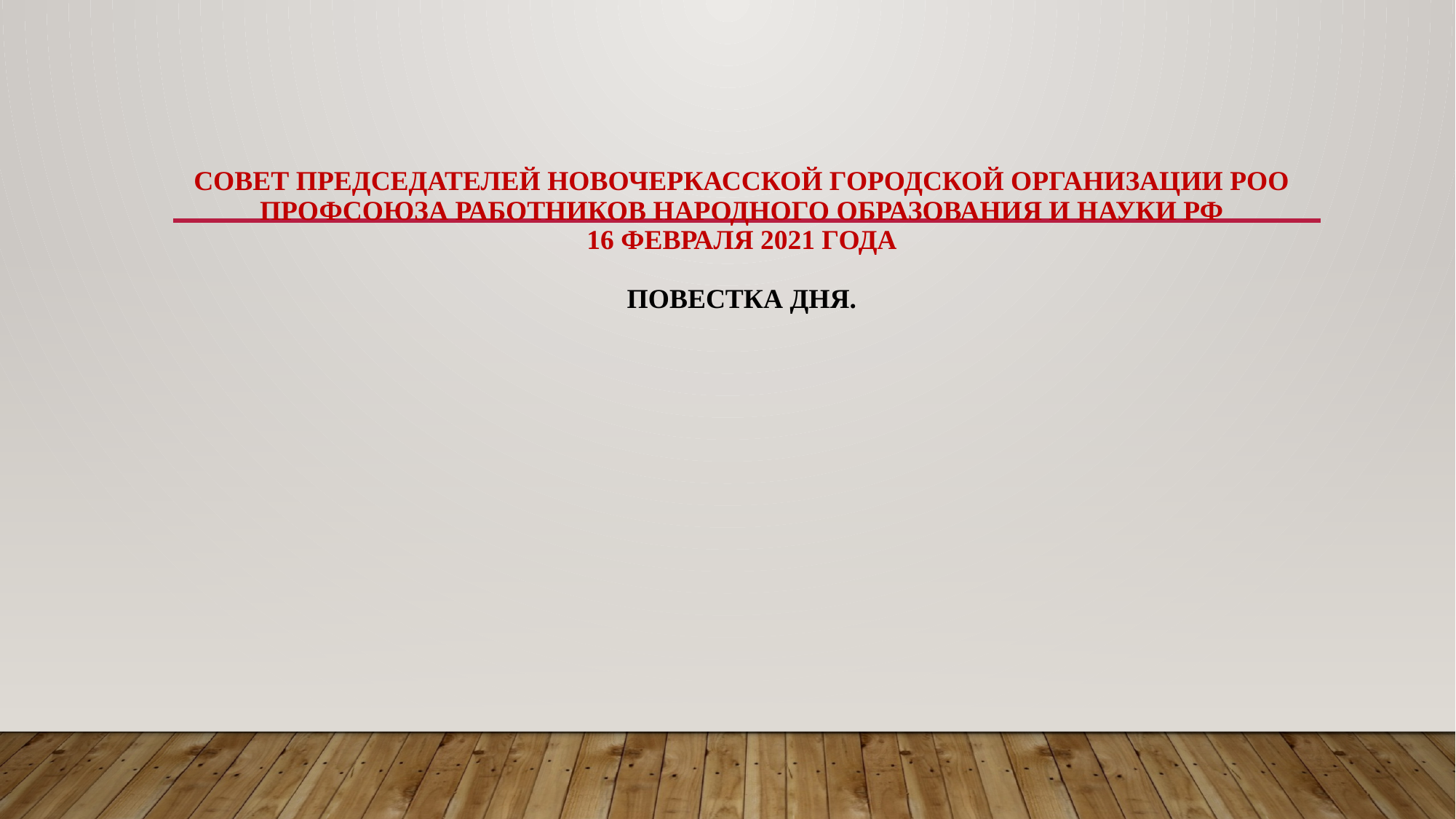

# Совет председателей Новочеркасской городской организации РОО профсоюза работников народного образования и науки РФ 16 февраля 2021 года Повестка дня.